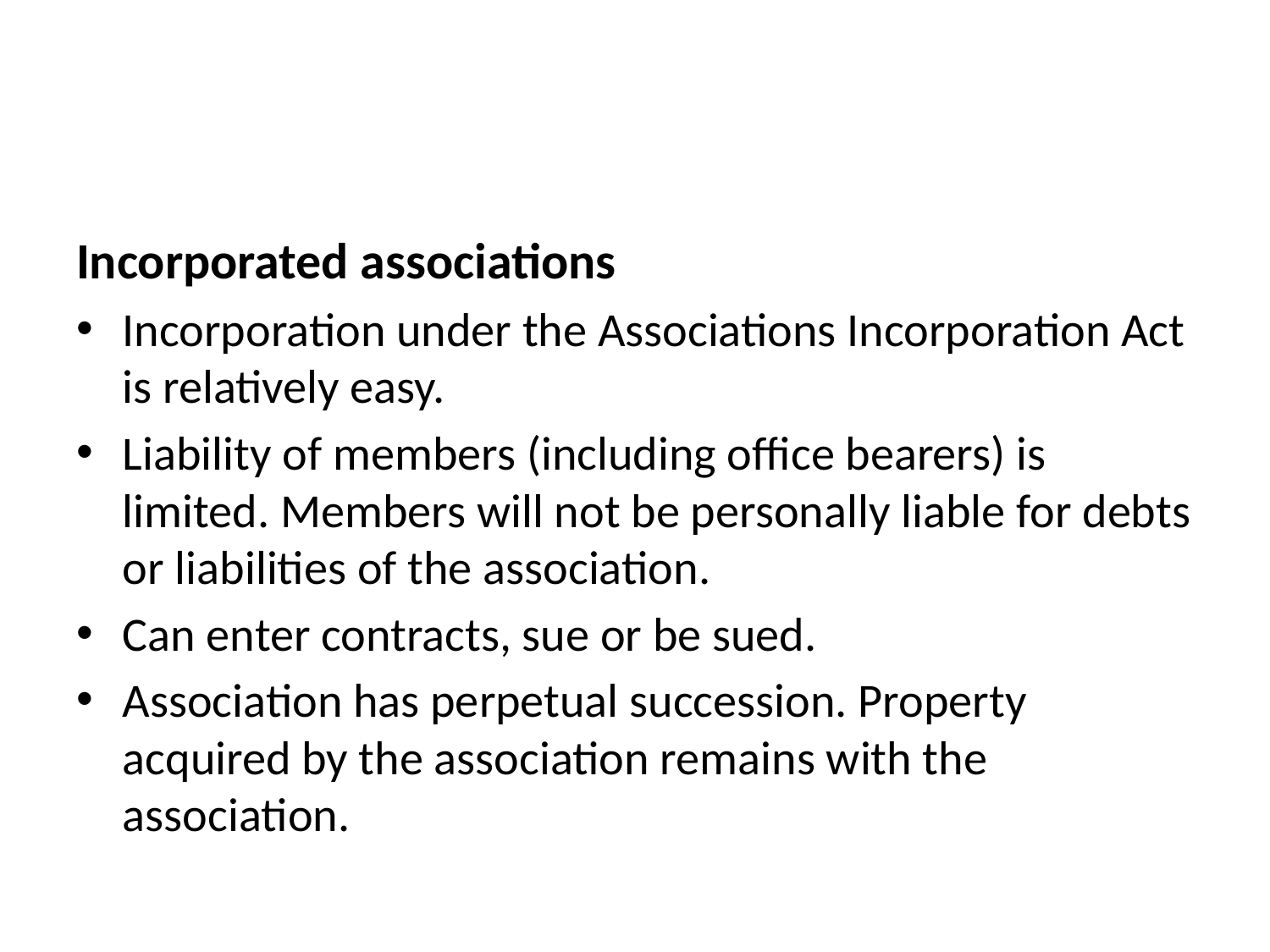

#
Incorporated associations
Incorporation under the Associations Incorporation Act is relatively easy.
Liability of members (including office bearers) is limited. Members will not be personally liable for debts or liabilities of the association.
Can enter contracts, sue or be sued.
Association has perpetual succession. Property acquired by the association remains with the association.